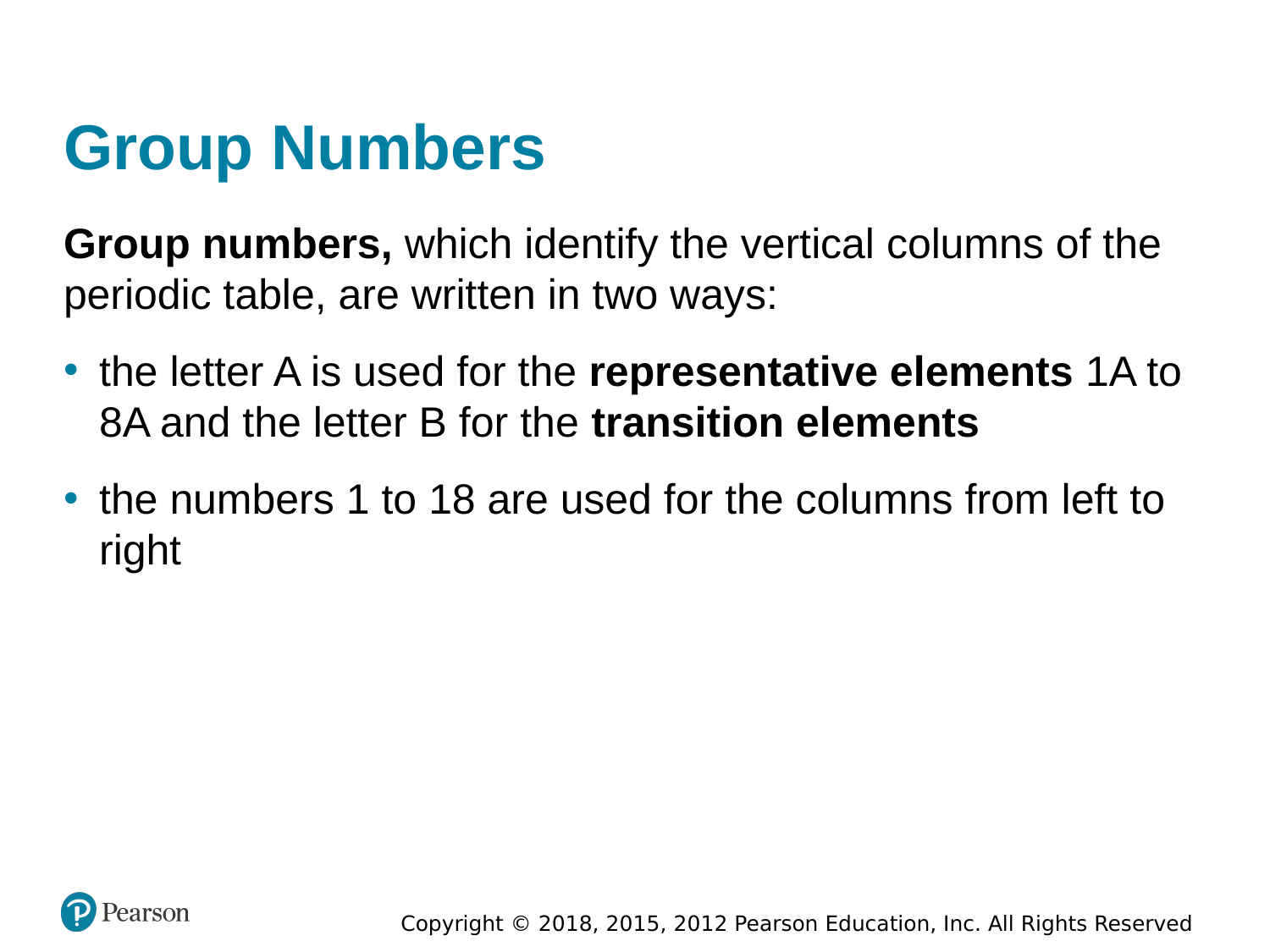

# Group Numbers
Group numbers, which identify the vertical columns of the periodic table, are written in two ways:
the letter A is used for the representative elements 1A to 8A and the letter B for the transition elements
the numbers 1 to 18 are used for the columns from left to right